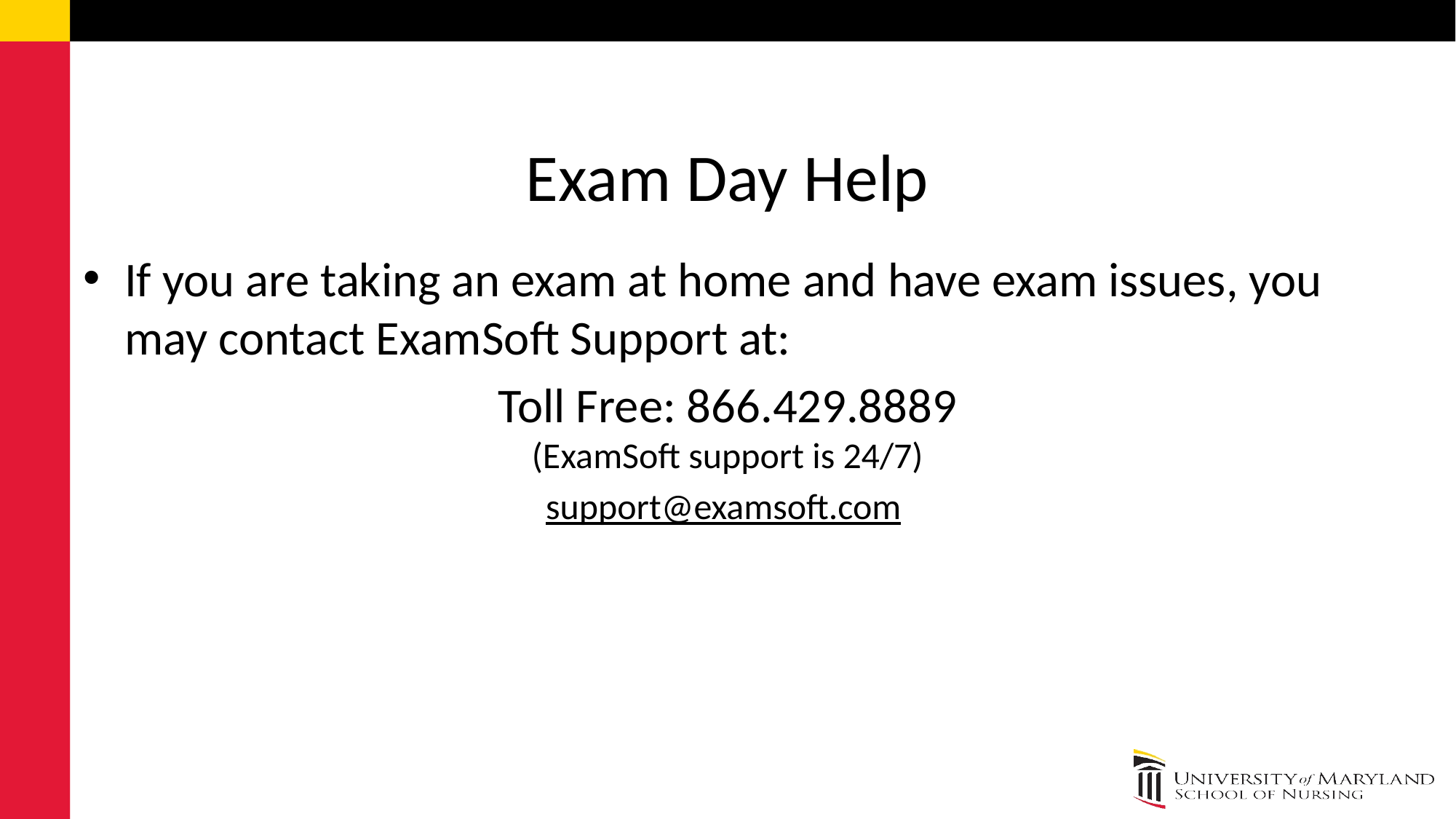

# Exam Day Help
If you are taking an exam at home and have exam issues, you may contact ExamSoft Support at:
Toll Free: 866.429.8889
(ExamSoft support is 24/7)
support@examsoft.com